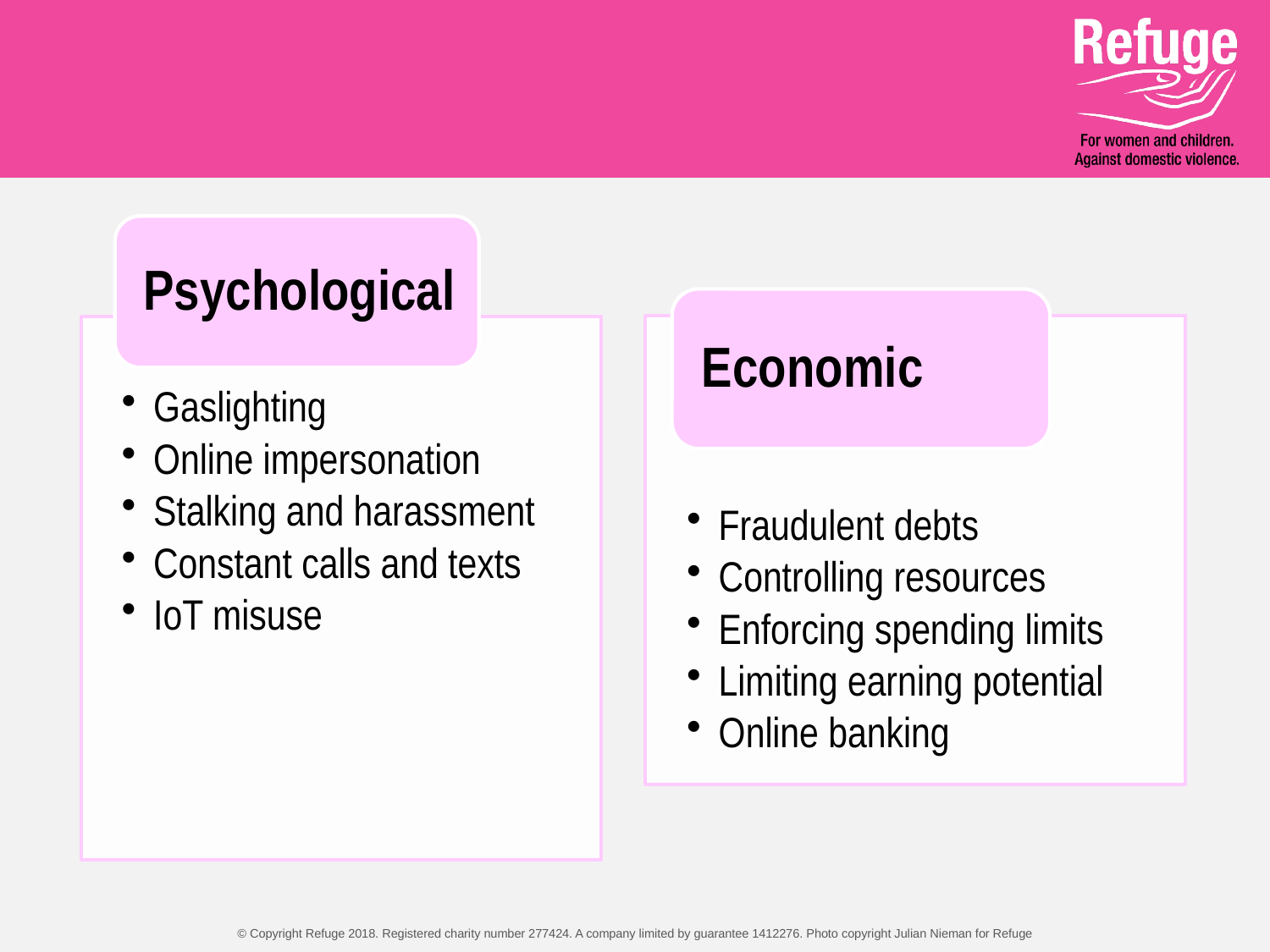

Gaslighting
Online impersonation
Stalking and harassment
Constant calls and texts
IoT misuse
Psychological
Fraudulent debts
Controlling resources
Enforcing spending limits
Limiting earning potential
Online banking
Economic